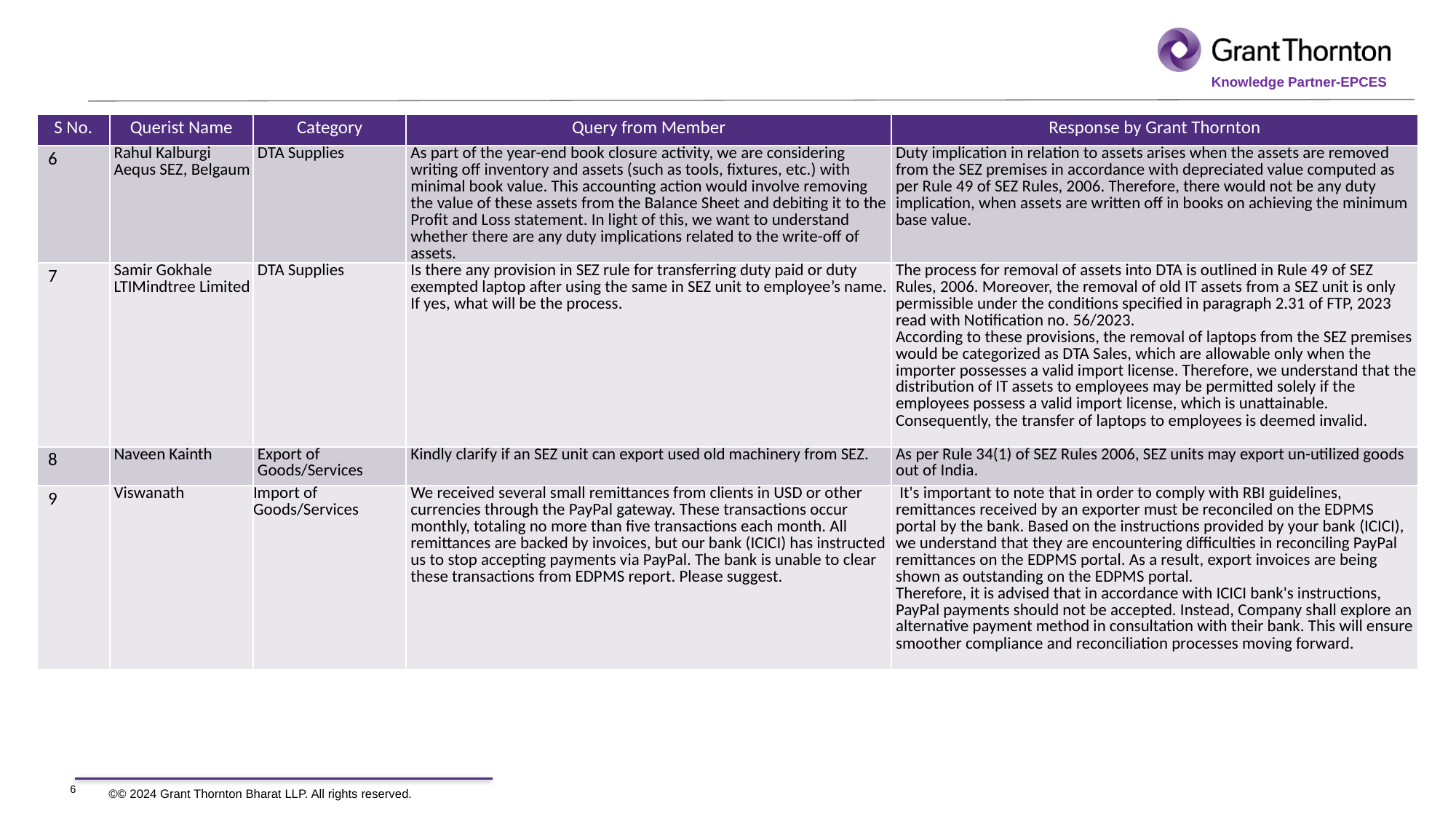

| S No. | Querist Name | Category | Query from Member | Response by Grant Thornton |
| --- | --- | --- | --- | --- |
| 6 | Rahul Kalburgi Aequs SEZ, Belgaum | DTA Supplies | As part of the year-end book closure activity, we are considering writing off inventory and assets (such as tools, fixtures, etc.) with minimal book value. This accounting action would involve removing the value of these assets from the Balance Sheet and debiting it to the Profit and Loss statement. In light of this, we want to understand whether there are any duty implications related to the write-off of assets. | Duty implication in relation to assets arises when the assets are removed from the SEZ premises in accordance with depreciated value computed as per Rule 49 of SEZ Rules, 2006. Therefore, there would not be any duty implication, when assets are written off in books on achieving the minimum base value. |
| 7 | Samir Gokhale LTIMindtree Limited | DTA Supplies | Is there any provision in SEZ rule for transferring duty paid or duty exempted laptop after using the same in SEZ unit to employee’s name. If yes, what will be the process. | The process for removal of assets into DTA is outlined in Rule 49 of SEZ Rules, 2006. Moreover, the removal of old IT assets from a SEZ unit is only permissible under the conditions specified in paragraph 2.31 of FTP, 2023 read with Notification no. 56/2023. According to these provisions, the removal of laptops from the SEZ premises would be categorized as DTA Sales, which are allowable only when the importer possesses a valid import license. Therefore, we understand that the distribution of IT assets to employees may be permitted solely if the employees possess a valid import license, which is unattainable. Consequently, the transfer of laptops to employees is deemed invalid. |
| 8 | Naveen Kainth | Export of Goods/Services | Kindly clarify if an SEZ unit can export used old machinery from SEZ. | As per Rule 34(1) of SEZ Rules 2006, SEZ units may export un-utilized goods out of India. |
| 9 | Viswanath | Import of Goods/Services | We received several small remittances from clients in USD or other currencies through the PayPal gateway. These transactions occur monthly, totaling no more than five transactions each month. All remittances are backed by invoices, but our bank (ICICI) has instructed us to stop accepting payments via PayPal. The bank is unable to clear these transactions from EDPMS report. Please suggest. | It's important to note that in order to comply with RBI guidelines, remittances received by an exporter must be reconciled on the EDPMS portal by the bank. Based on the instructions provided by your bank (ICICI), we understand that they are encountering difficulties in reconciling PayPal remittances on the EDPMS portal. As a result, export invoices are being shown as outstanding on the EDPMS portal. Therefore, it is advised that in accordance with ICICI bank's instructions, PayPal payments should not be accepted. Instead, Company shall explore an alternative payment method in consultation with their bank. This will ensure smoother compliance and reconciliation processes moving forward. |
6